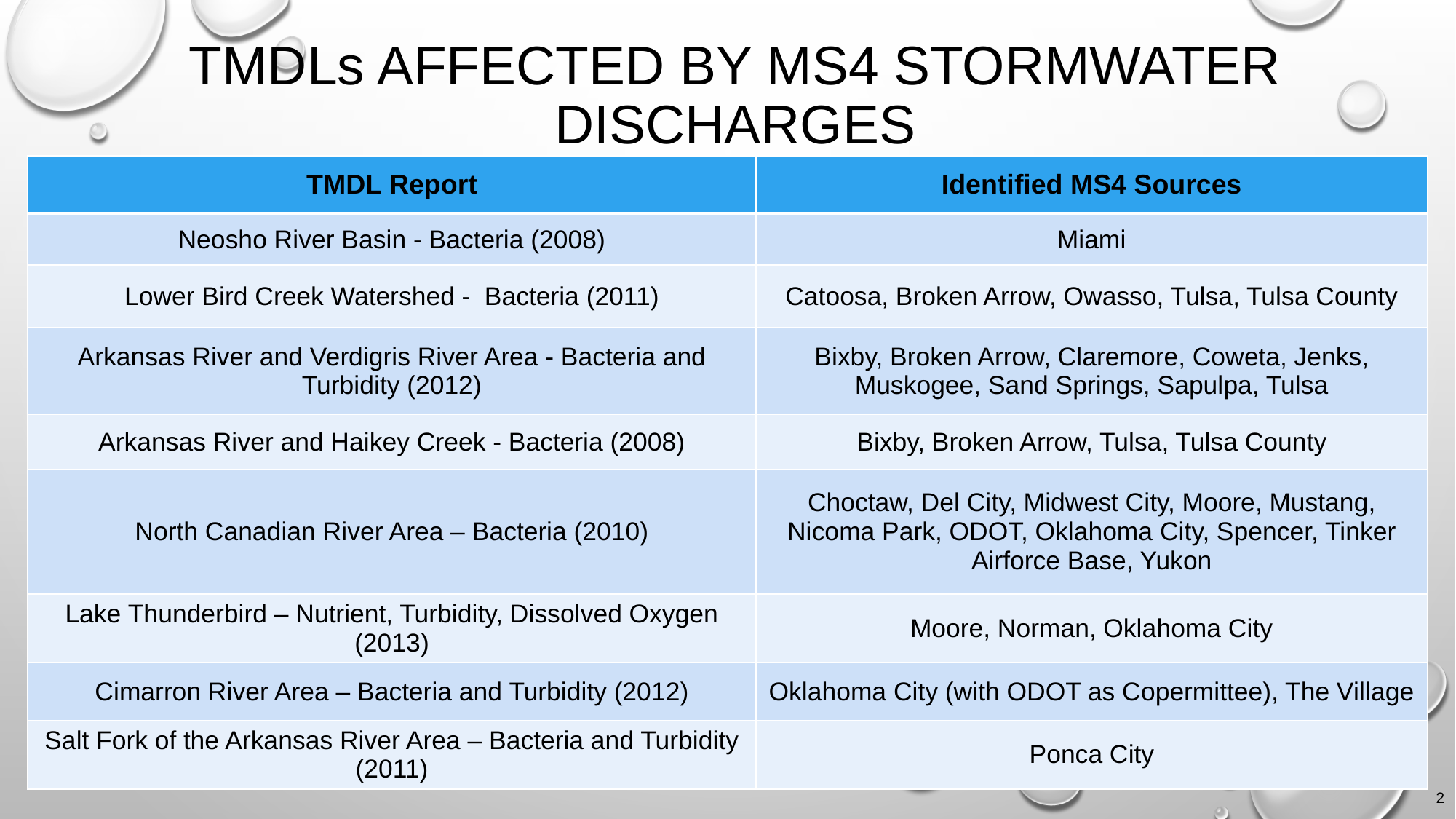

# TMDls Affected by MS4 stormwater discharges
| TMDL Report | Identified MS4 Sources |
| --- | --- |
| Neosho River Basin - Bacteria (2008) | Miami |
| Lower Bird Creek Watershed - Bacteria (2011) | Catoosa, Broken Arrow, Owasso, Tulsa, Tulsa County |
| Arkansas River and Verdigris River Area - Bacteria and Turbidity (2012) | Bixby, Broken Arrow, Claremore, Coweta, Jenks, Muskogee, Sand Springs, Sapulpa, Tulsa |
| Arkansas River and Haikey Creek - Bacteria (2008) | Bixby, Broken Arrow, Tulsa, Tulsa County |
| North Canadian River Area – Bacteria (2010) | Choctaw, Del City, Midwest City, Moore, Mustang, Nicoma Park, ODOT, Oklahoma City, Spencer, Tinker Airforce Base, Yukon |
| Lake Thunderbird – Nutrient, Turbidity, Dissolved Oxygen (2013) | Moore, Norman, Oklahoma City |
| Cimarron River Area – Bacteria and Turbidity (2012) | Oklahoma City (with ODOT as Copermittee), The Village |
| Salt Fork of the Arkansas River Area – Bacteria and Turbidity (2011) | Ponca City |
2